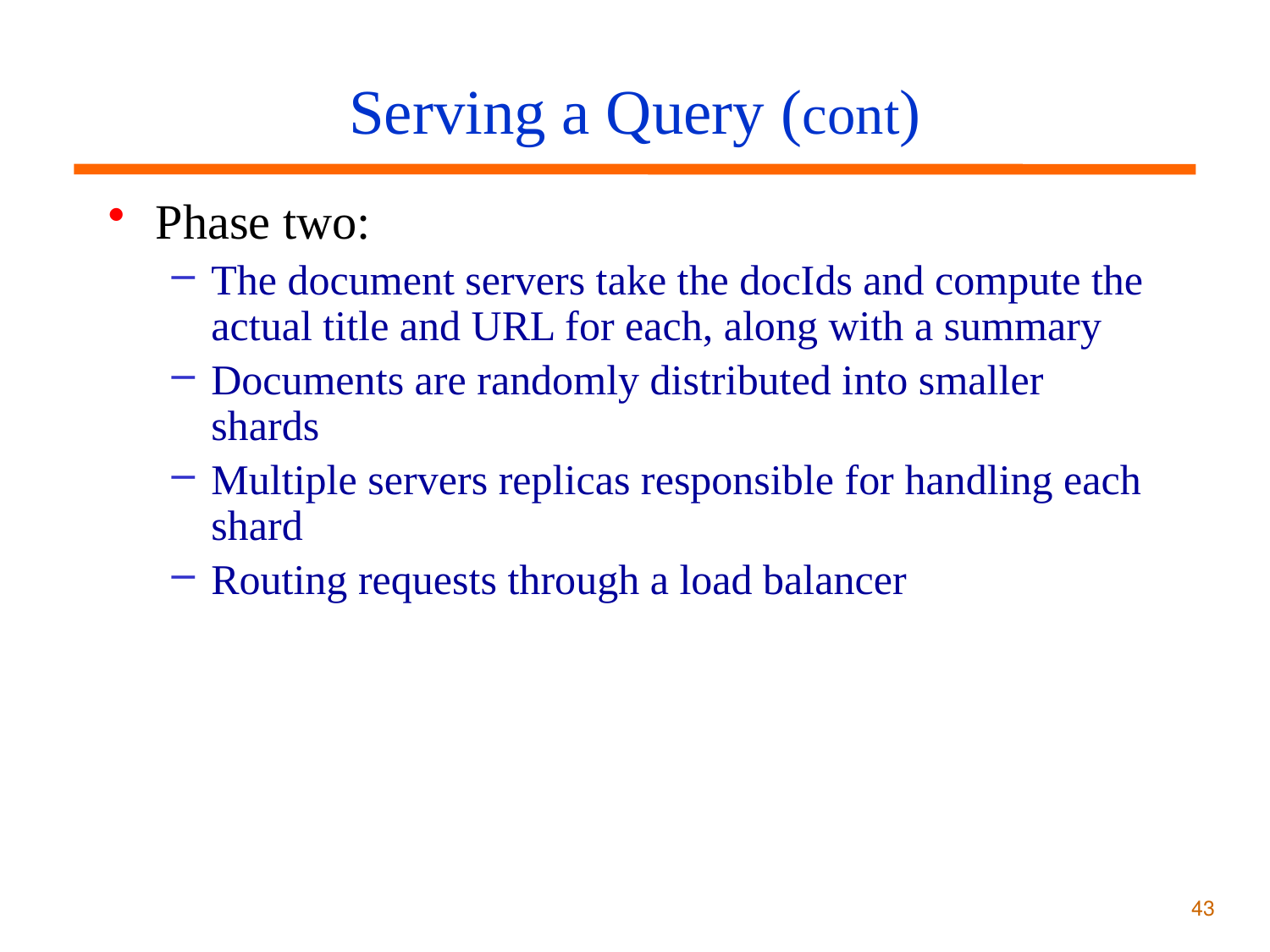

# Serving a Query (cont)
Phase two:
The document servers take the docIds and compute the actual title and URL for each, along with a summary
Documents are randomly distributed into smaller shards
Multiple servers replicas responsible for handling each shard
Routing requests through a load balancer
43